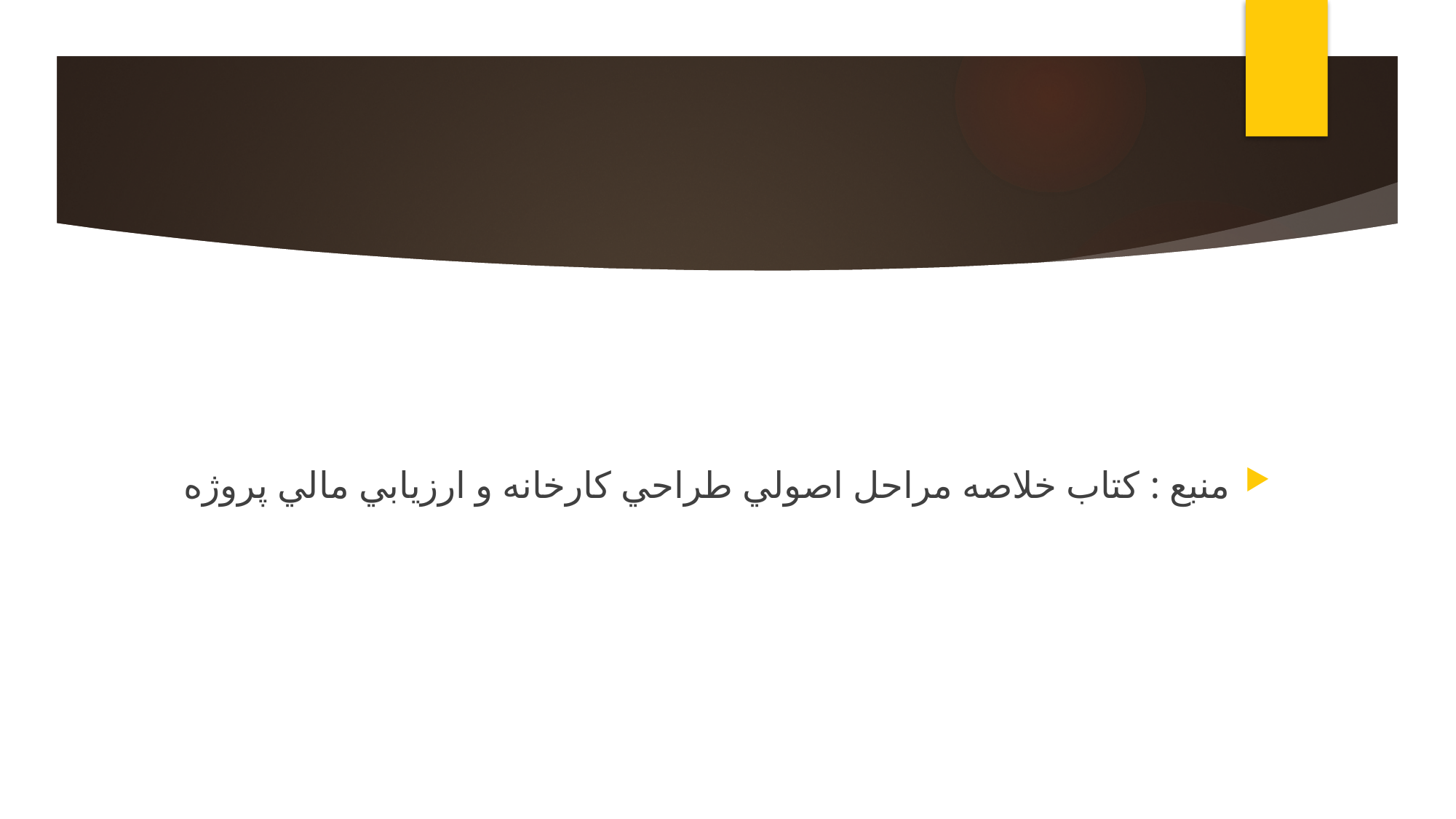

منبع : کتاب خلاصه مراحل اصولي طراحي کارخانه و ارزيابي مالي پروژه